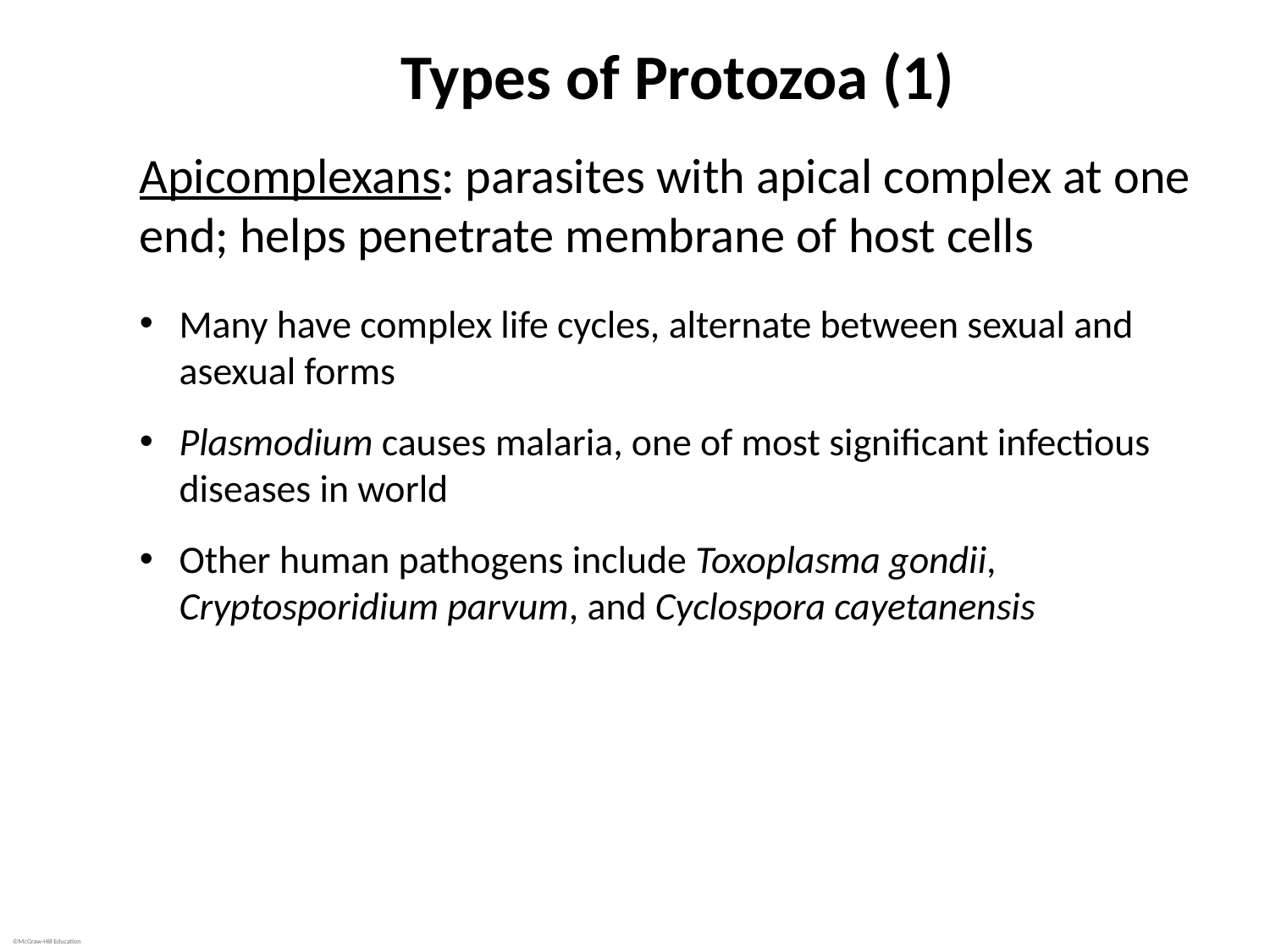

# Types of Protozoa (1)
Apicomplexans: parasites with apical complex at one end; helps penetrate membrane of host cells
Many have complex life cycles, alternate between sexual and asexual forms
Plasmodium causes malaria, one of most significant infectious diseases in world
Other human pathogens include Toxoplasma gondii, Cryptosporidium parvum, and Cyclospora cayetanensis